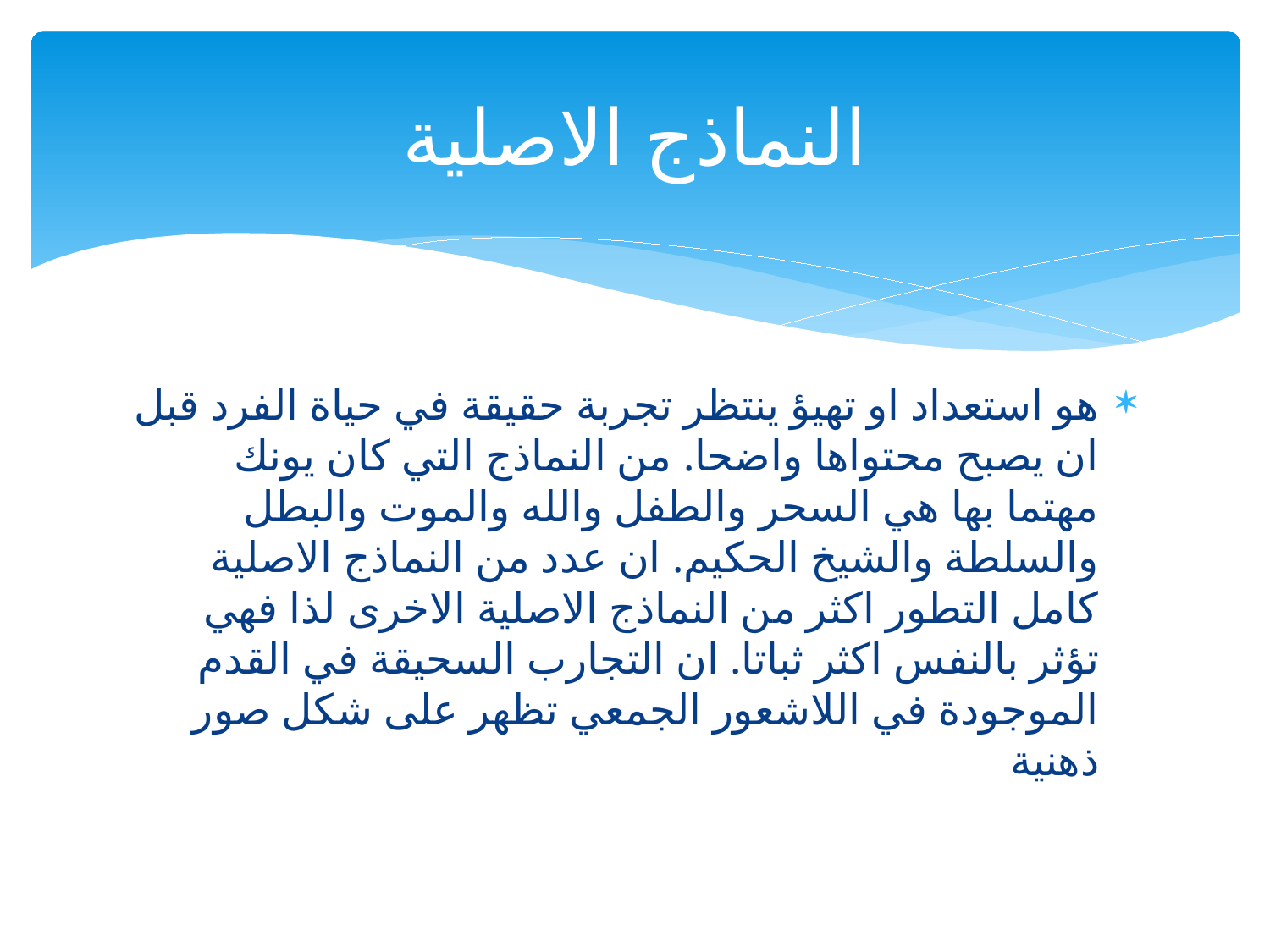

# النماذج الاصلية
هو استعداد او تهيؤ ينتظر تجربة حقيقة في حياة الفرد قبل ان يصبح محتواها واضحا. من النماذج التي كان يونك مهتما بها هي السحر والطفل والله والموت والبطل والسلطة والشيخ الحكيم. ان عدد من النماذج الاصلية كامل التطور اكثر من النماذج الاصلية الاخرى لذا فهي تؤثر بالنفس اكثر ثباتا. ان التجارب السحيقة في القدم الموجودة في اللاشعور الجمعي تظهر على شكل صور ذهنية